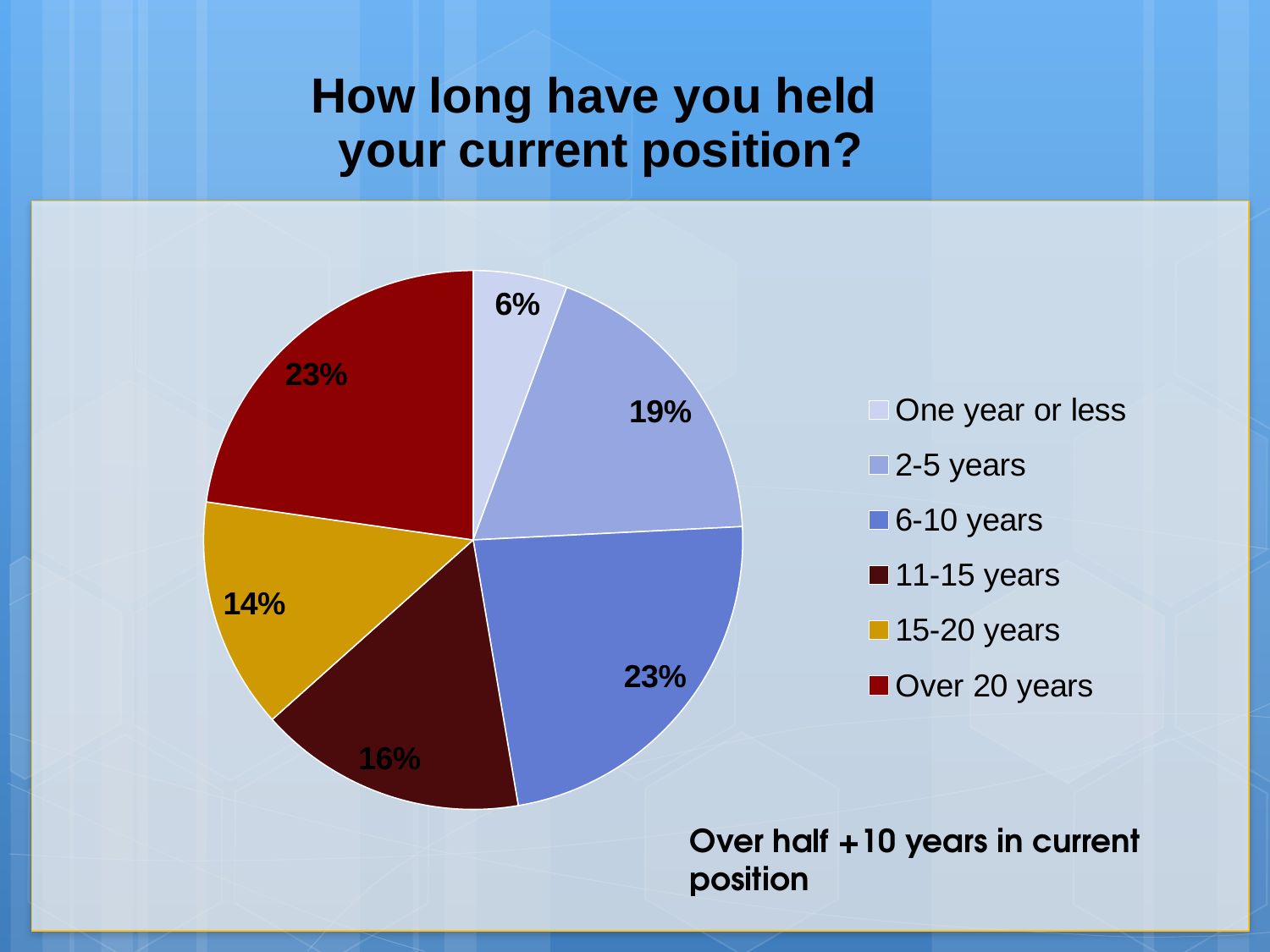

### Chart: How long have you held
your current position?

| Category |  |
|---|---|
| One year or less | 0.0564930300807043 |
| 2-5 years | 0.185619955979457 |
| 6-10 years | 0.231107850330154 |
| 11-15 years | 0.160674981658107 |
| 15-20 years | 0.138664710198092 |
| Over 20 years | 0.227439471753485 |
Over half +10 years in current position